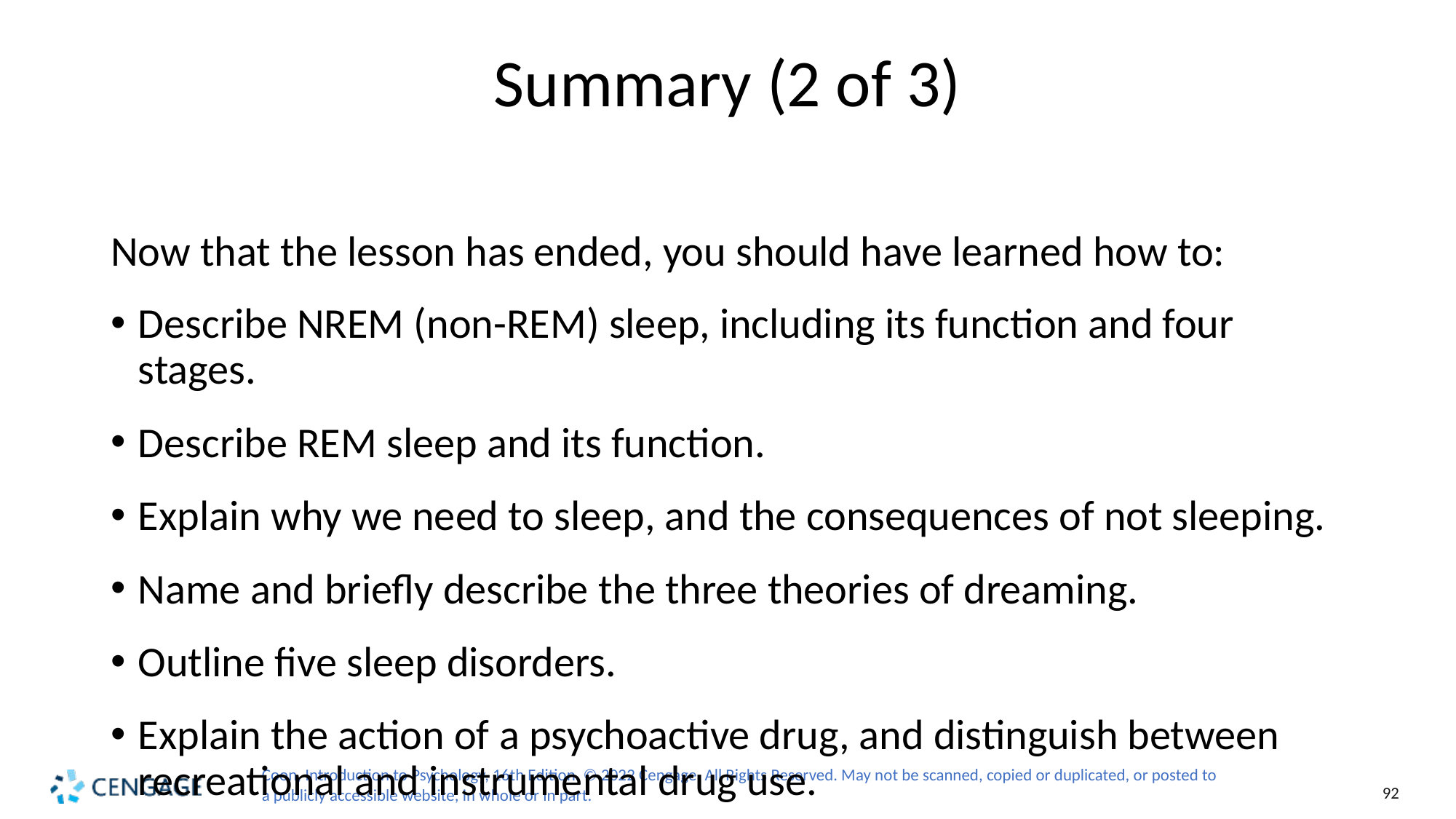

# Summary (2 of 3)
Now that the lesson has ended, you should have learned how to:
Describe NREM (non-REM) sleep, including its function and four stages.
Describe REM sleep and its function.
Explain why we need to sleep, and the consequences of not sleeping.
Name and briefly describe the three theories of dreaming.
Outline five sleep disorders.
Explain the action of a psychoactive drug, and distinguish between recreational and instrumental drug use.